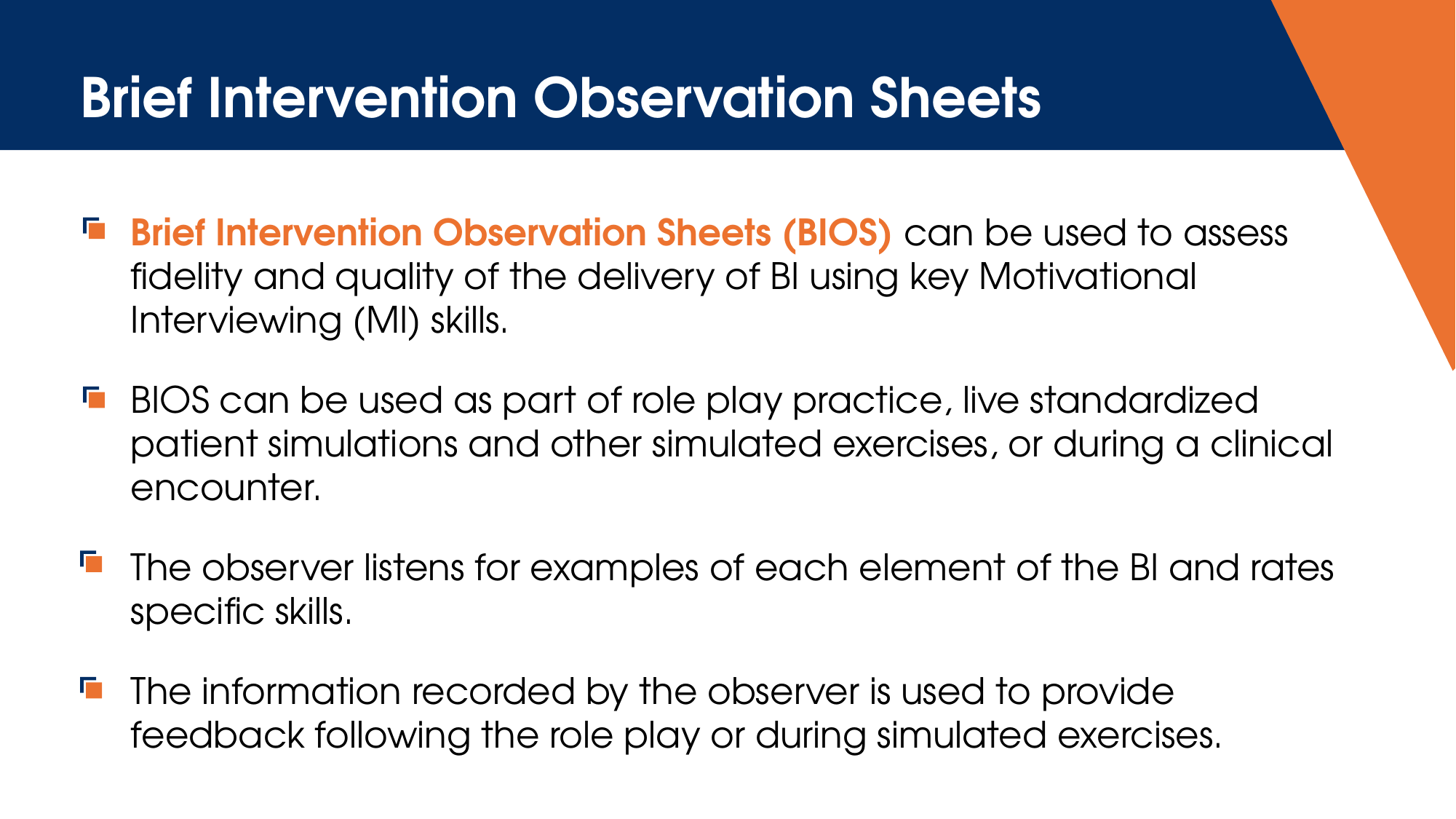

Brief Intervention Observation Sheets
Brief Intervention Observation Sheets (BIOS) can be used to assess fidelity and quality of the delivery of BI using key Motivational Interviewing (MI) skills.
BIOS can be used as part of role play practice, live standardized patient simulations and other simulated exercises, or during a clinical encounter.
The observer listens for examples of each element of the BI and rates specific skills.
The information recorded by the observer is used to provide feedback following the role play or during simulated exercises.